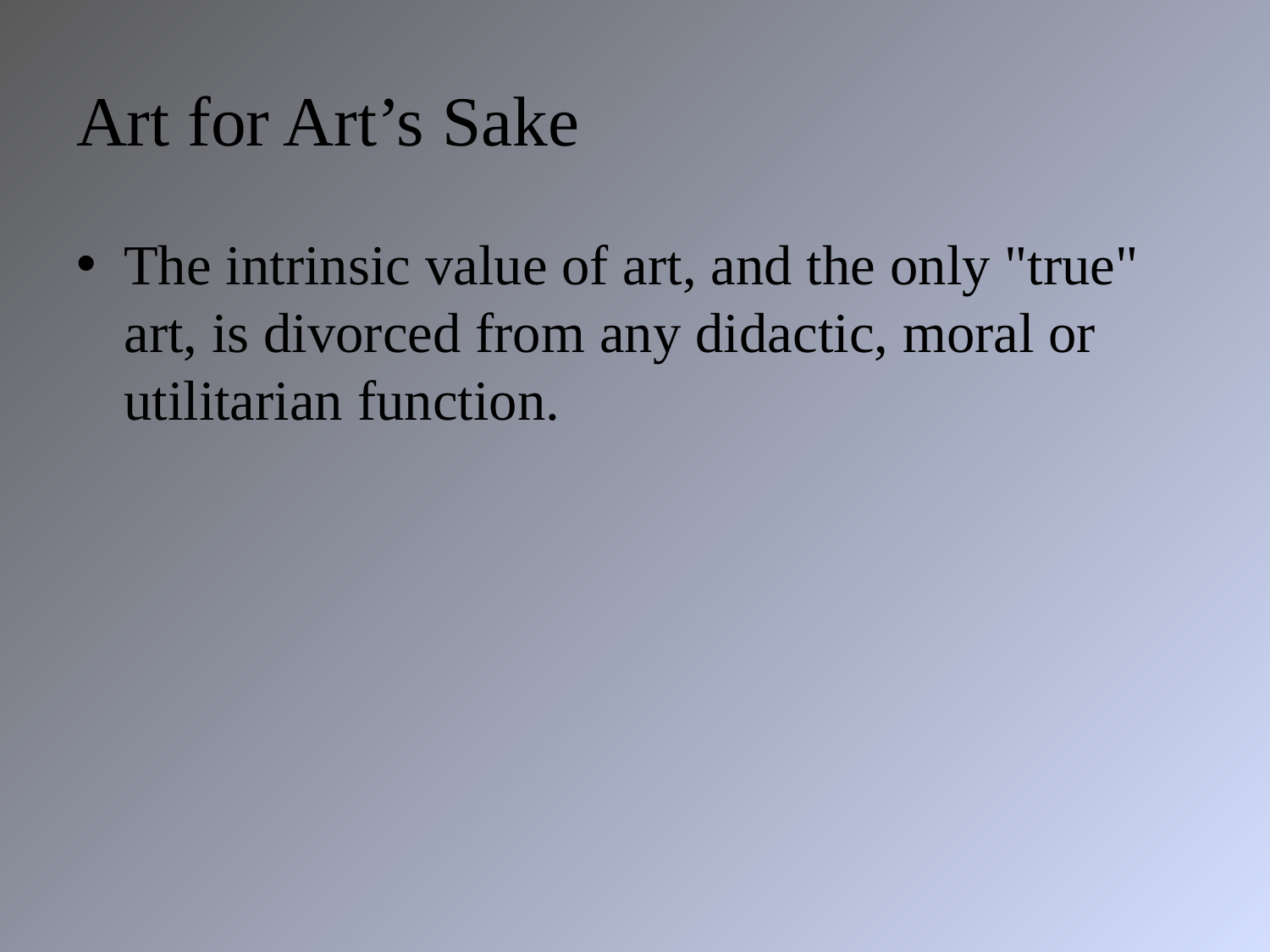

# Art for Art’s Sake
The intrinsic value of art, and the only "true" art, is divorced from any didactic, moral or utilitarian function.